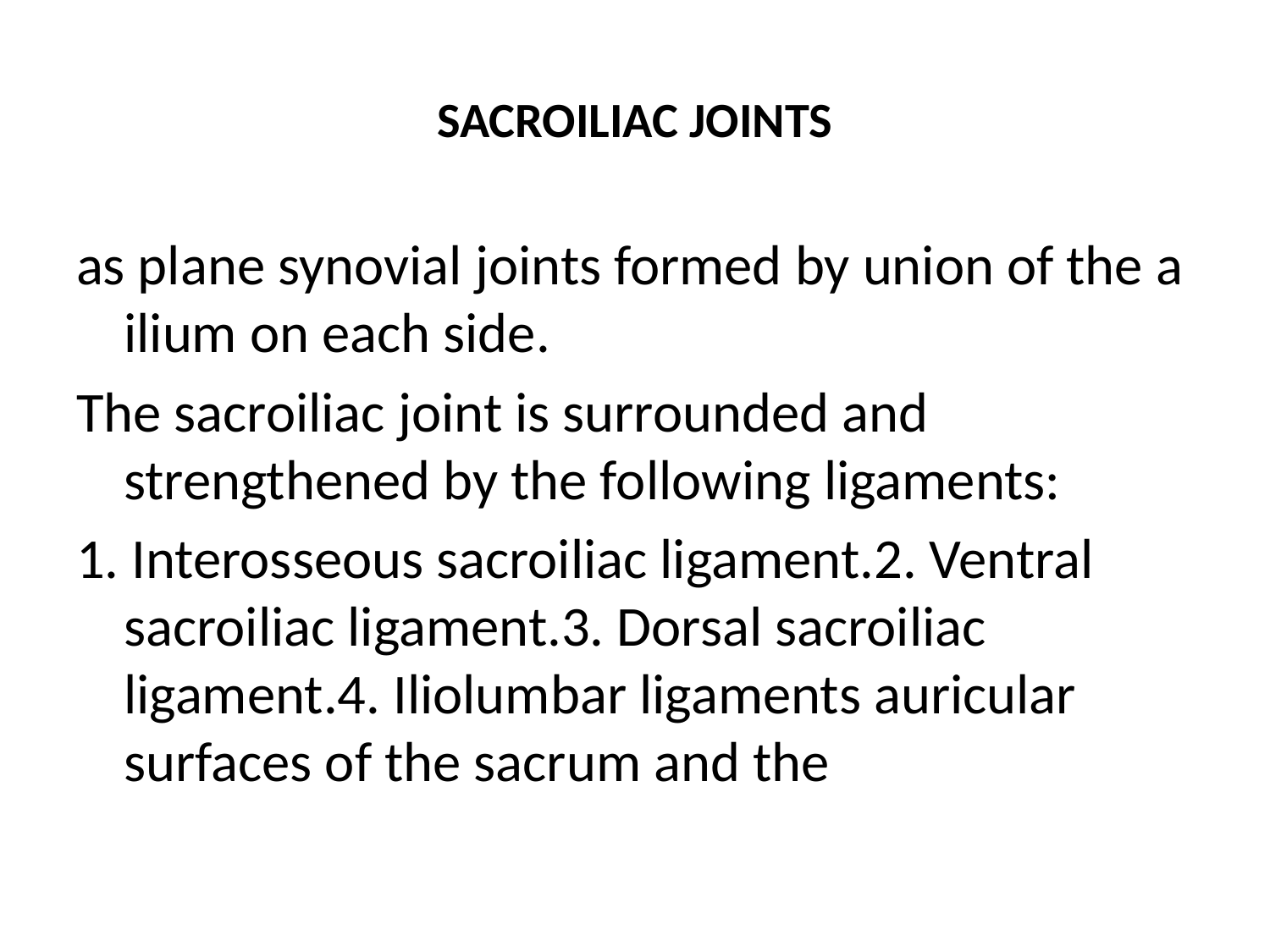

# SACROILIAC JOINTS
as plane synovial joints formed by union of the a ilium on each side.
The sacroiliac joint is surrounded and strengthened by the following ligaments:
1. Interosseous sacroiliac ligament.2. Ventral sacroiliac ligament.3. Dorsal sacroiliac ligament.4. Iliolumbar ligaments auricular surfaces of the sacrum and the